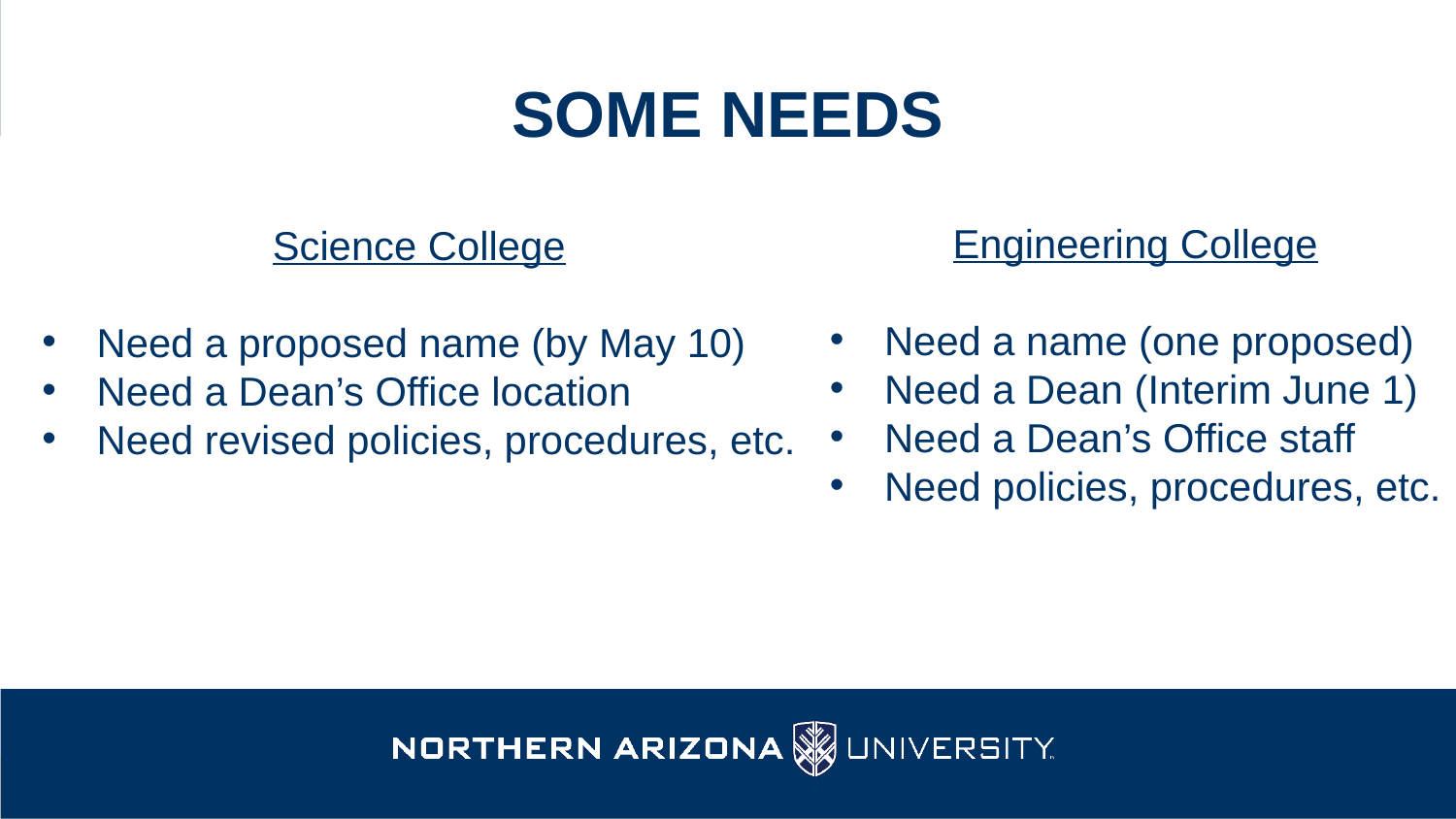

# Some needs

Engineering College

Need a name (one proposed)
Need a Dean (Interim June 1)
Need a Dean’s Office staff
Need policies, procedures, etc.
Science College

Need a proposed name (by May 10)
Need a Dean’s Office location
Need revised policies, procedures, etc.